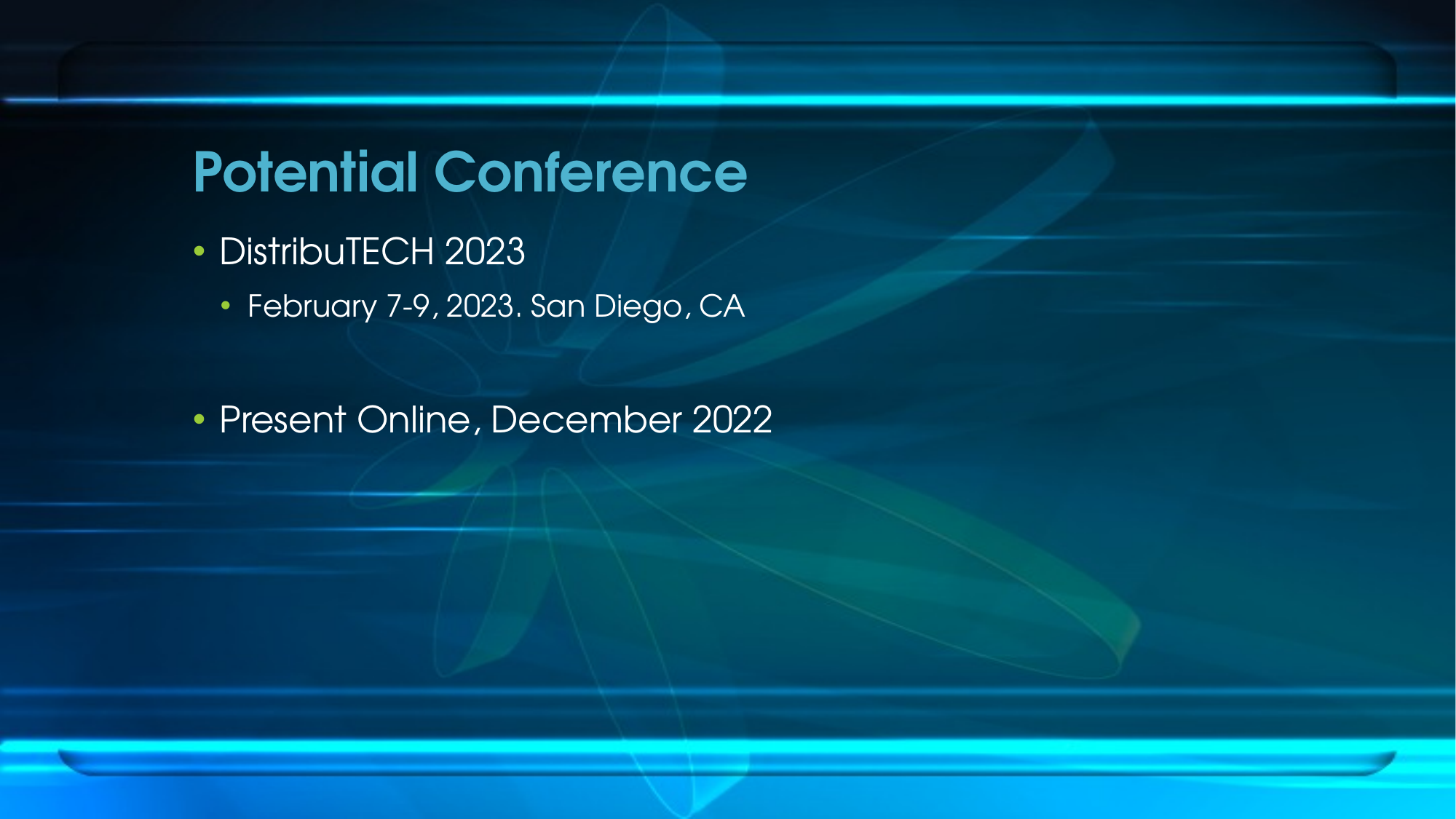

# Potential Conference
DistribuTECH 2023
February 7-9, 2023. San Diego, CA

Present Online, December 2022